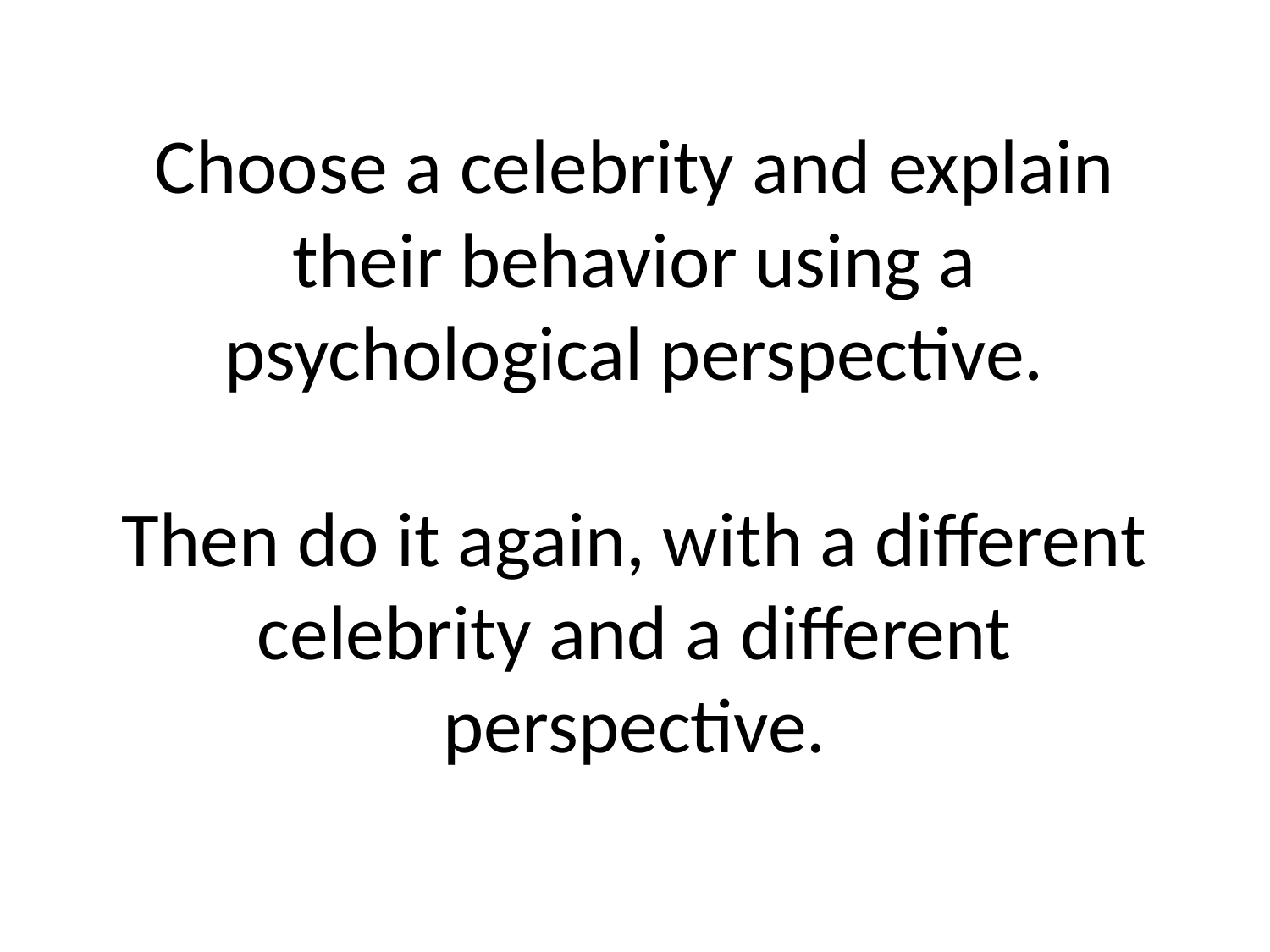

# Choose a celebrity and explain their behavior using a psychological perspective. Then do it again, with a different celebrity and a different perspective.